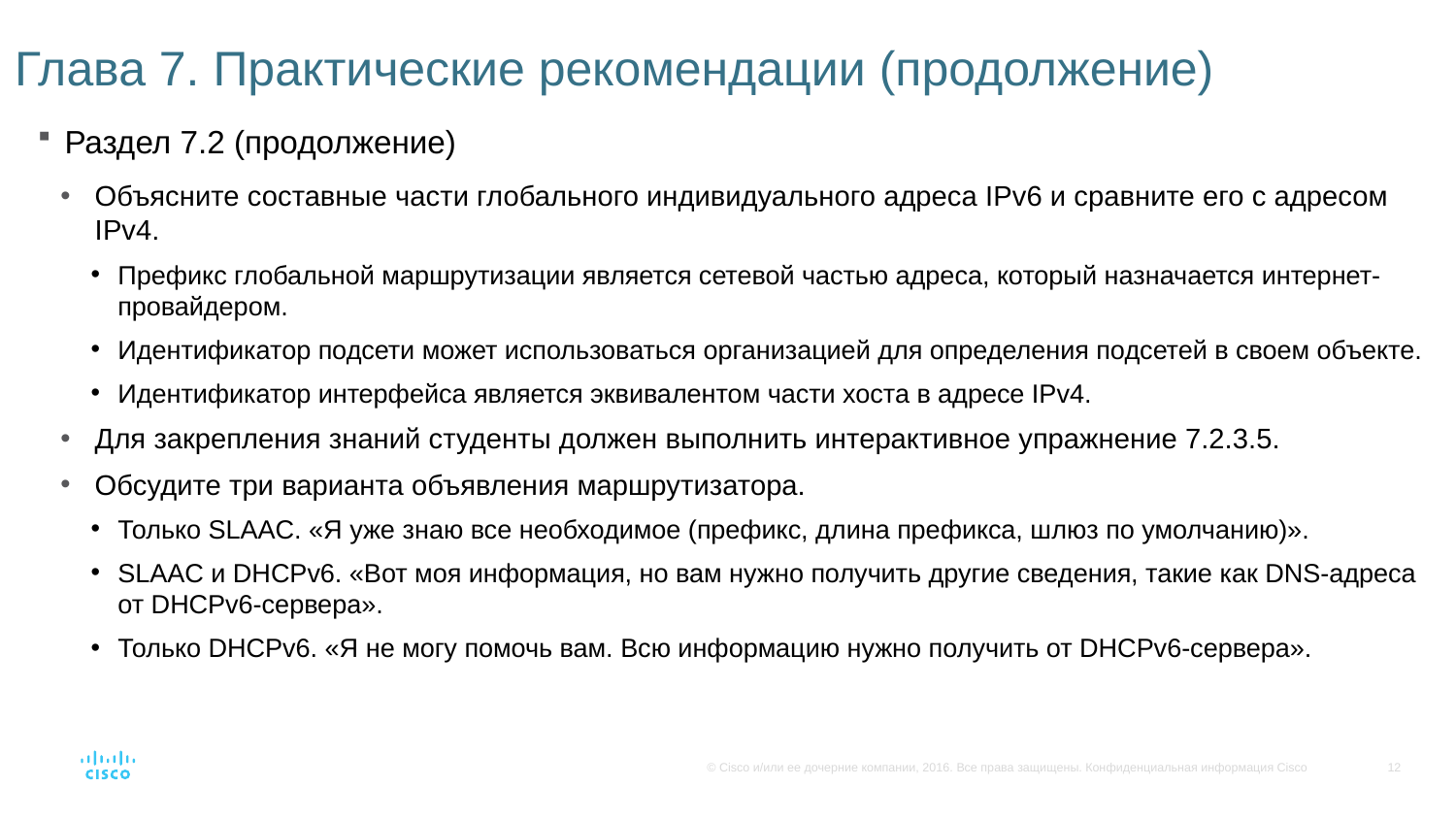

# Глава 7. Практические рекомендации (продолжение)
Раздел 7.2 (продолжение)
Объясните составные части глобального индивидуального адреса IPv6 и сравните его с адресом IPv4.
Префикс глобальной маршрутизации является сетевой частью адреса, который назначается интернет-провайдером.
Идентификатор подсети может использоваться организацией для определения подсетей в своем объекте.
Идентификатор интерфейса является эквивалентом части хоста в адресе IPv4.
Для закрепления знаний студенты должен выполнить интерактивное упражнение 7.2.3.5.
Обсудите три варианта объявления маршрутизатора.
Только SLAAC. «Я уже знаю все необходимое (префикс, длина префикса, шлюз по умолчанию)».
SLAAC и DHCPv6. «Вот моя информация, но вам нужно получить другие сведения, такие как DNS-адреса от DHCPv6-сервера».
Только DHCPv6. «Я не могу помочь вам. Всю информацию нужно получить от DHCPv6-сервера».